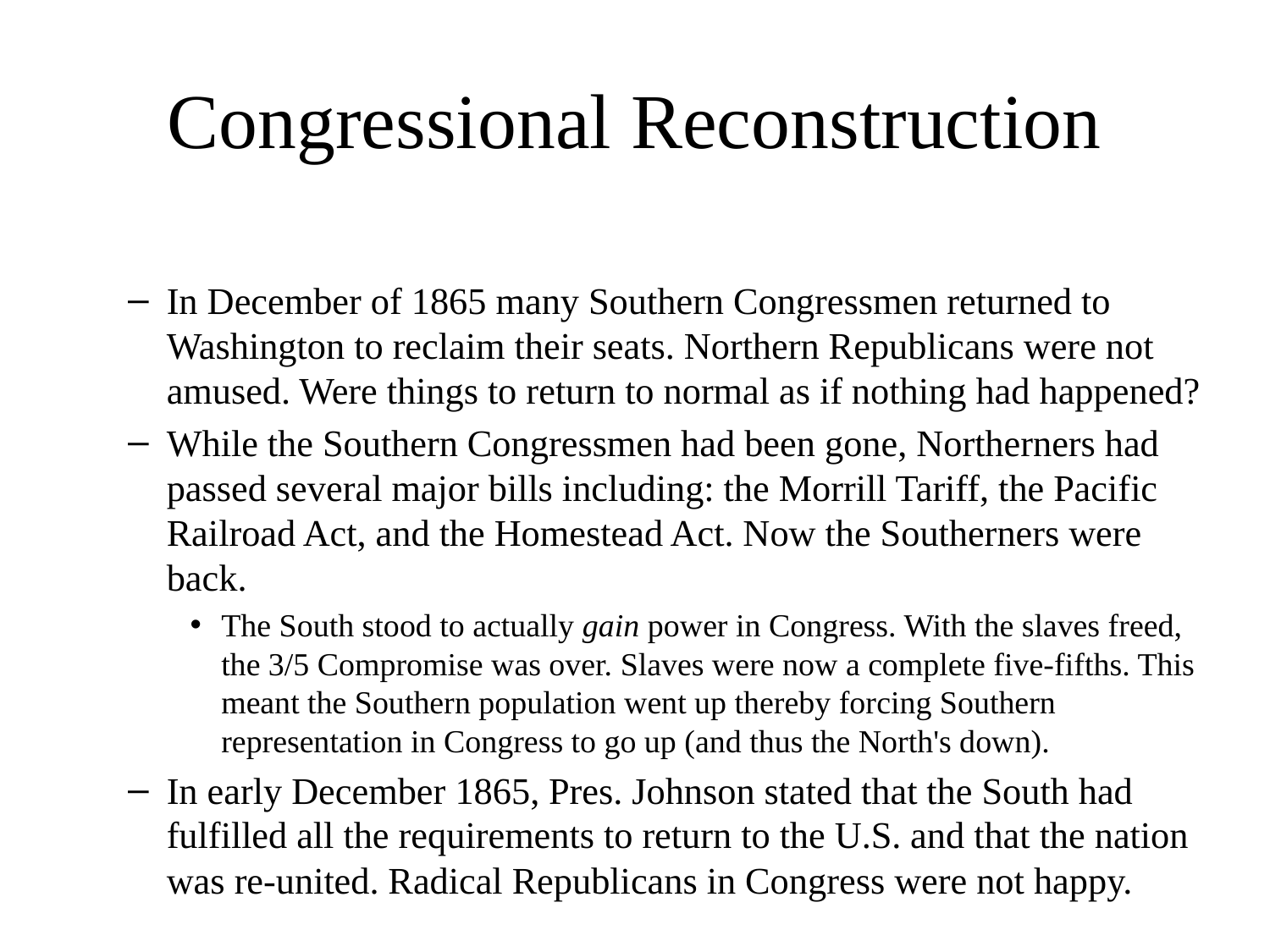

# Congressional Reconstruction

In December of 1865 many Southern Congressmen returned to Washington to reclaim their seats. Northern Republicans were not amused. Were things to return to normal as if nothing had happened?
While the Southern Congressmen had been gone, Northerners had passed several major bills including: the Morrill Tariff, the Pacific Railroad Act, and the Homestead Act. Now the Southerners were back.
The South stood to actually gain power in Congress. With the slaves freed, the 3/5 Compromise was over. Slaves were now a complete five-fifths. This meant the Southern population went up thereby forcing Southern representation in Congress to go up (and thus the North's down).
In early December 1865, Pres. Johnson stated that the South had fulfilled all the requirements to return to the U.S. and that the nation was re-united. Radical Republicans in Congress were not happy.